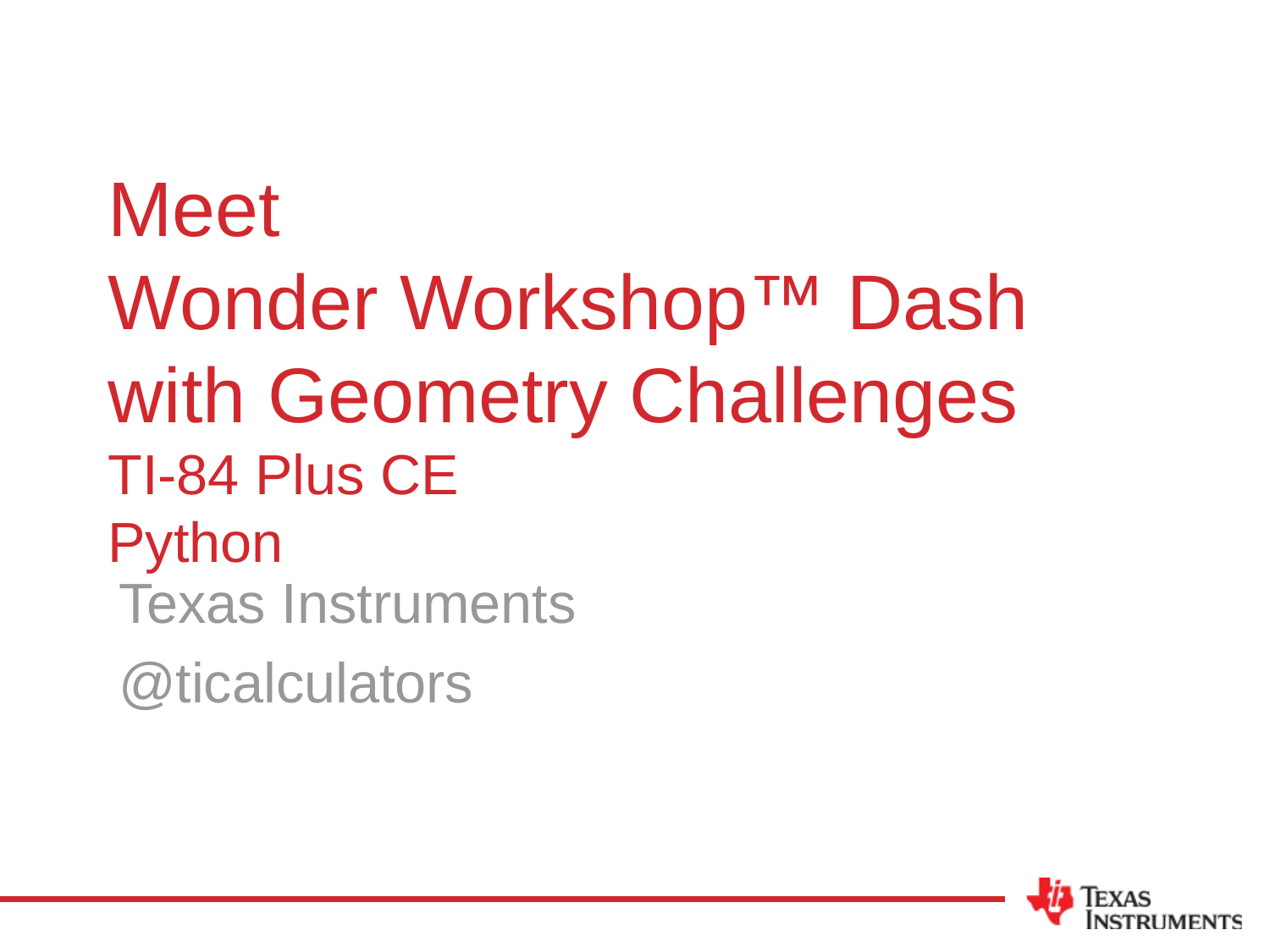

# Meet Wonder Workshop™ Dash with Geometry Challenges TI-84 Plus CE Python
Texas Instruments
@ticalculators